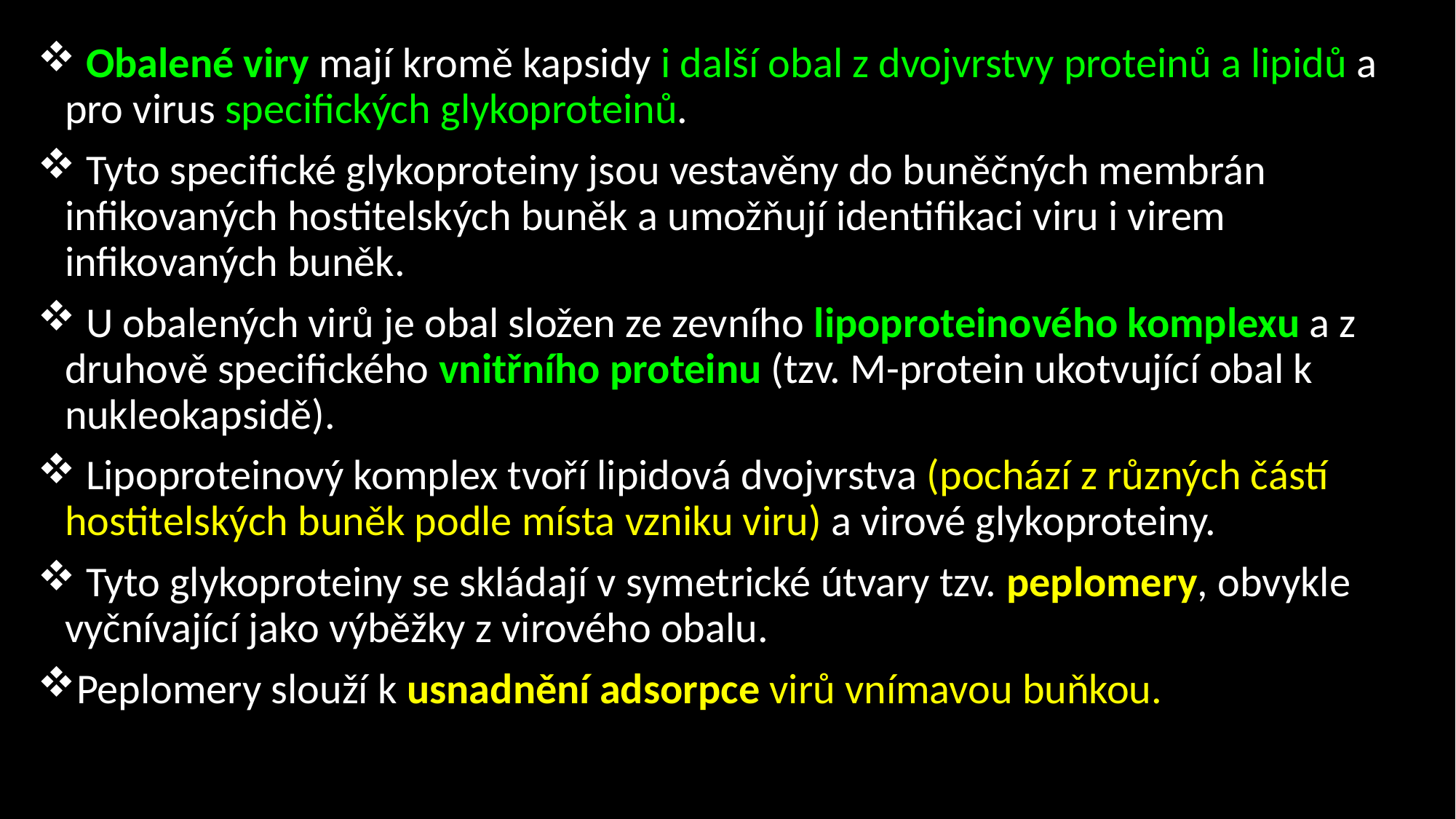

Obalené viry mají kromě kapsidy i další obal z dvojvrstvy proteinů a lipidů a pro virus specifických glykoproteinů.
 Tyto specifické glykoproteiny jsou vestavěny do buněčných membrán infikovaných hostitelských buněk a umožňují identifikaci viru i virem infikovaných buněk.
 U obalených virů je obal složen ze zevního lipoproteinového komplexu a z druhově specifického vnitřního proteinu (tzv. M-protein ukotvující obal k nukleokapsidě).
 Lipoproteinový komplex tvoří lipidová dvojvrstva (pochází z různých částí hostitelských buněk podle místa vzniku viru) a virové glykoproteiny.
 Tyto glykoproteiny se skládají v symetrické útvary tzv. peplomery, obvykle vyčnívající jako výběžky z virového obalu.
Peplomery slouží k usnadnění adsorpce virů vnímavou buňkou.